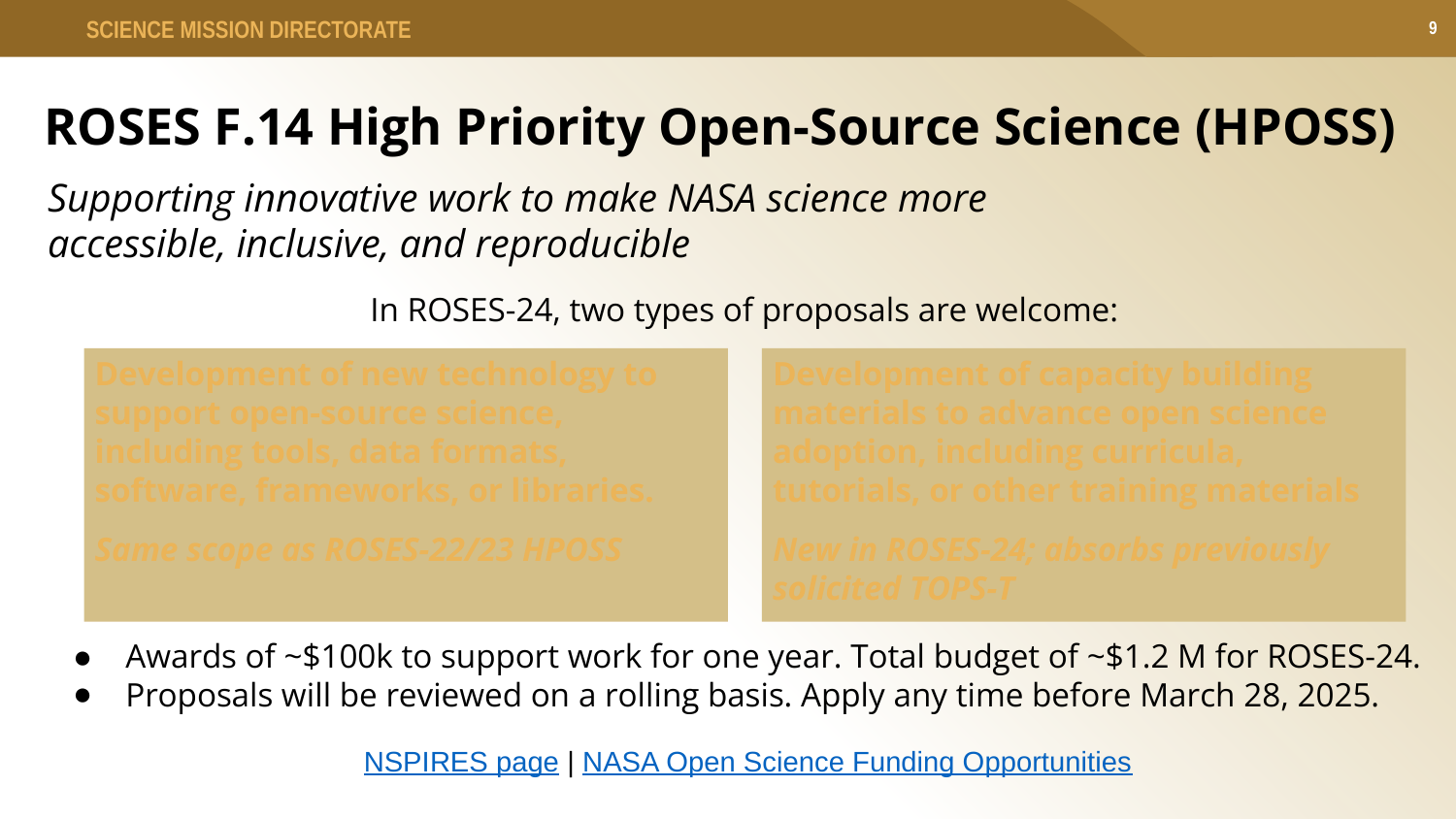

SCIENCE MISSION DIRECTORATE
ROSES F.14 High Priority Open-Source Science (HPOSS)
Supporting innovative work to make NASA science more accessible, inclusive, and reproducible
In ROSES-24, two types of proposals are welcome:
Development of new technology to support open-source science, including tools, data formats, software, frameworks, or libraries.
Same scope as ROSES-22/23 HPOSS

Development of capacity building materials to advance open science adoption, including curricula, tutorials, or other training materials
New in ROSES-24; absorbs previously solicited TOPS-T

Awards of ~$100k to support work for one year. Total budget of ~$1.2 M for ROSES-24.
Proposals will be reviewed on a rolling basis. Apply any time before March 28, 2025.
NSPIRES page | NASA Open Science Funding Opportunities